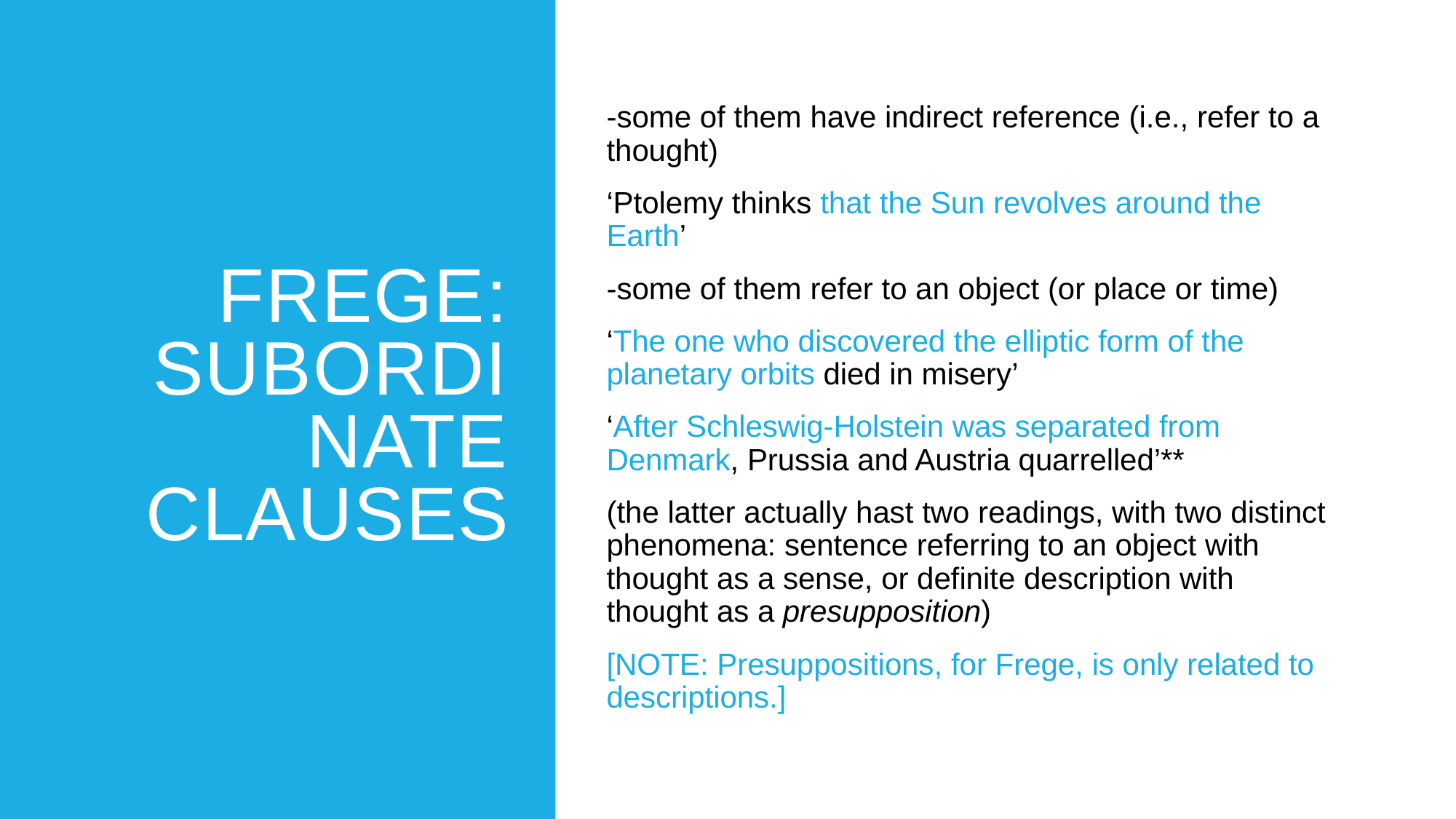

# Frege: subordinate clauses
-some of them have indirect reference (i.e., refer to a thought)
‘Ptolemy thinks that the Sun revolves around the Earth’
-some of them refer to an object (or place or time)
‘The one who discovered the elliptic form of the planetary orbits died in misery’
‘After Schleswig-Holstein was separated from Denmark, Prussia and Austria quarrelled’**
(the latter actually hast two readings, with two distinct phenomena: sentence referring to an object with thought as a sense, or definite description with thought as a presupposition)
[NOTE: Presuppositions, for Frege, is only related to descriptions.]